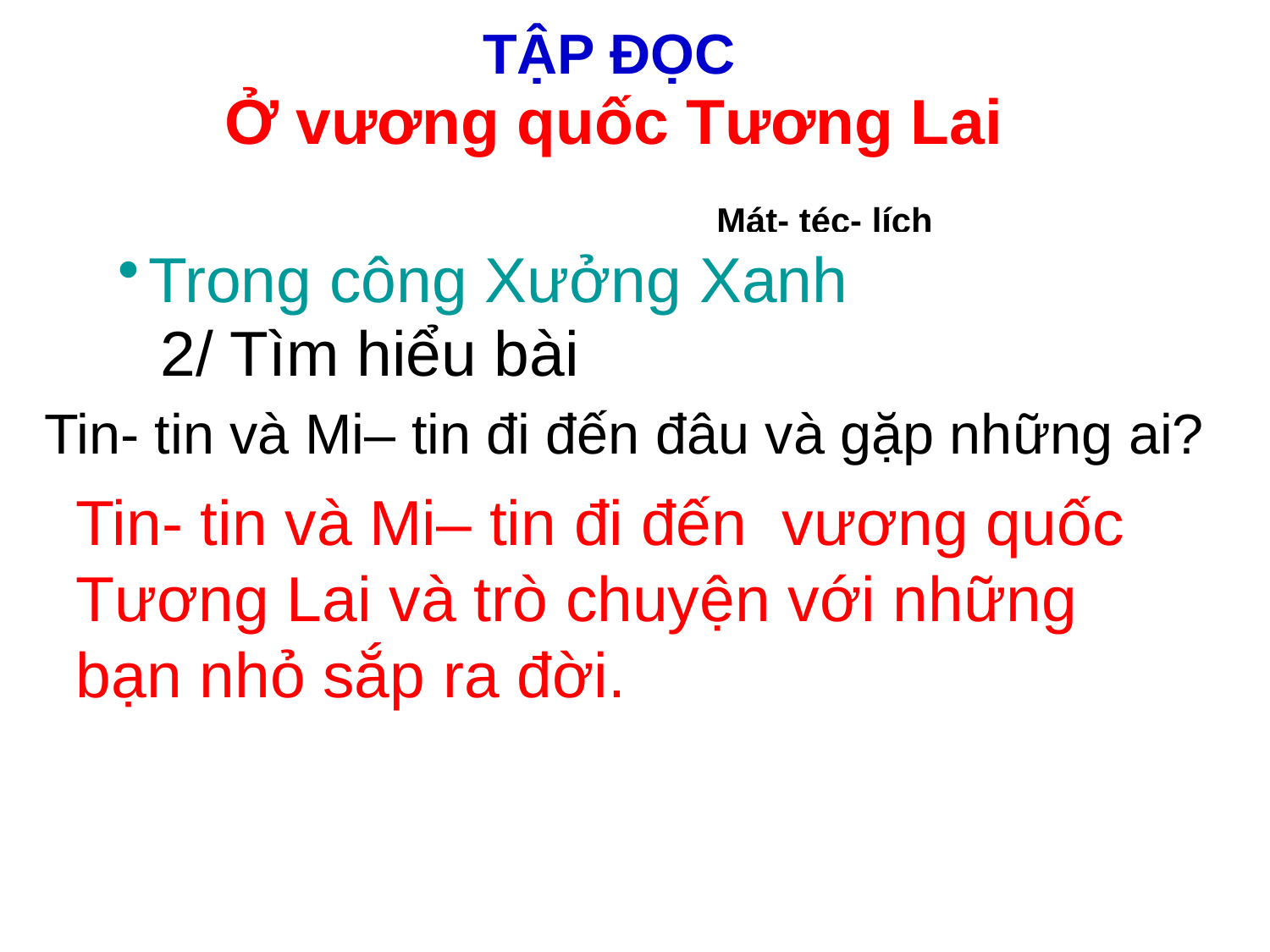

# TẬP ĐỌC
Ở vương quốc Tương Lai
                        Mát- téc- lích

Trong công Xưởng Xanh
2/ Tìm hiểu bài

Tin- tin và Mi– tin đi đến đâu và gặp những ai?

Tin- tin và Mi– tin đi đến  vương quốc Tương Lai và trò chuyện với những bạn nhỏ sắp ra đời.